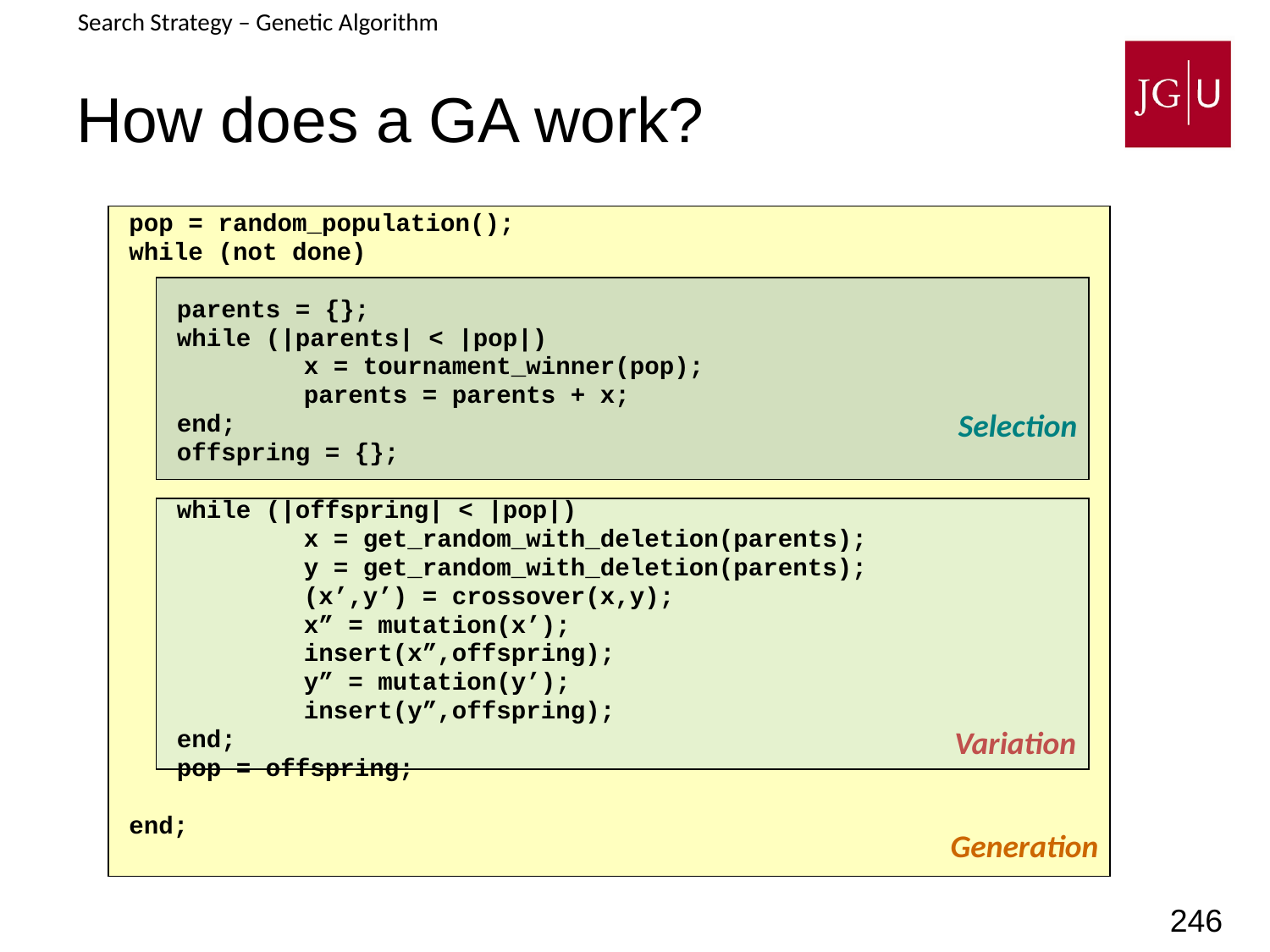

Search Strategy – Genetic Algorithm

4. Heuristic Optimization Methods – Genetic Algorithms
# How does a GA work?

pop = random_population();
while (not done)

	parents = {};
	while (|parents| < |pop|)
		x = tournament_winner(pop);
		parents = parents + x;
	end;
	offspring = {};

	while (|offspring| < |pop|)
		x = get_random_with_deletion(parents);
		y = get_random_with_deletion(parents);
		(x’,y’) = crossover(x,y);
		x” = mutation(x’);
		insert(x”,offspring);
		y” = mutation(y’);
		insert(y”,offspring);
	end;
	pop = offspring;

end;

Selection

Variation
Generation